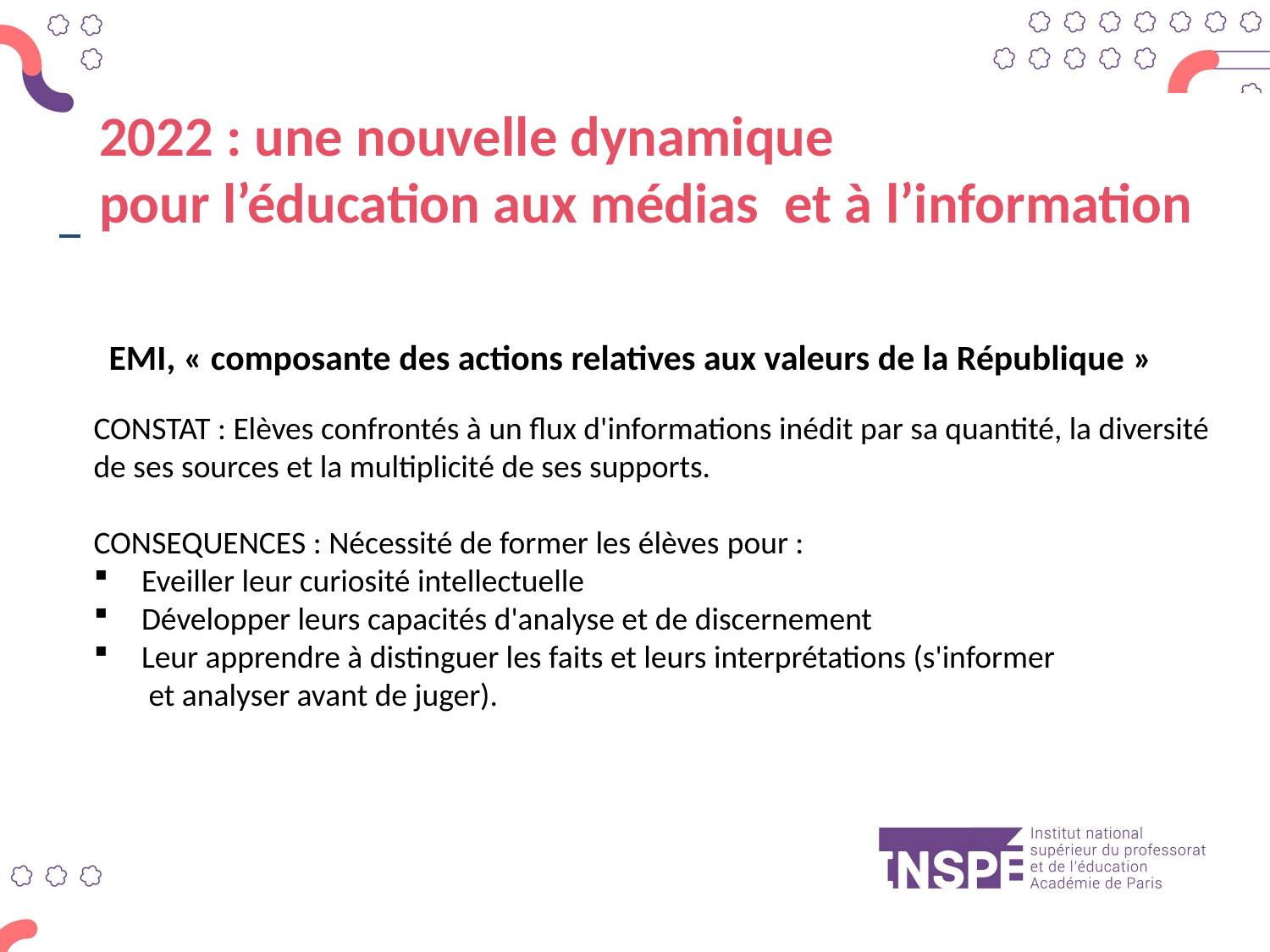

2022 : une nouvelle dynamique
pour l’éducation aux médias  et à l’information
# EMI, « composante des actions relatives aux valeurs de la République »
CONSTAT : Elèves confrontés à un flux d'informations inédit par sa quantité, la diversité de ses sources et la multiplicité de ses supports.

CONSEQUENCES : Nécessité de former les élèves pour :
Eveiller leur curiosité intellectuelle
Développer leurs capacités d'analyse et de discernement
Leur apprendre à distinguer les faits et leurs interprétations (s'informer
 et analyser avant de juger).